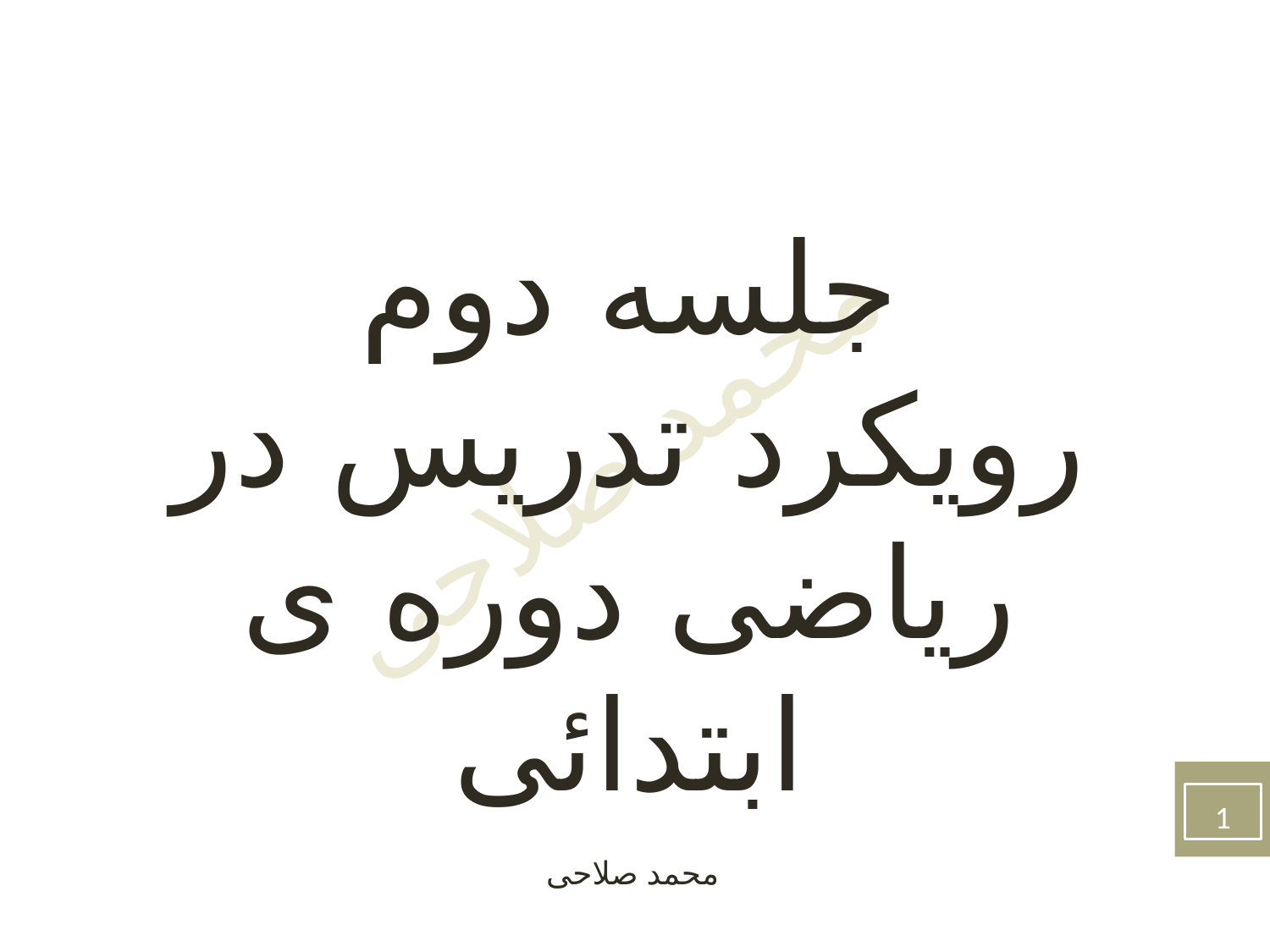

جلسه دوم
رویکرد تدریس در ریاضی دوره ی ابتدائی
1